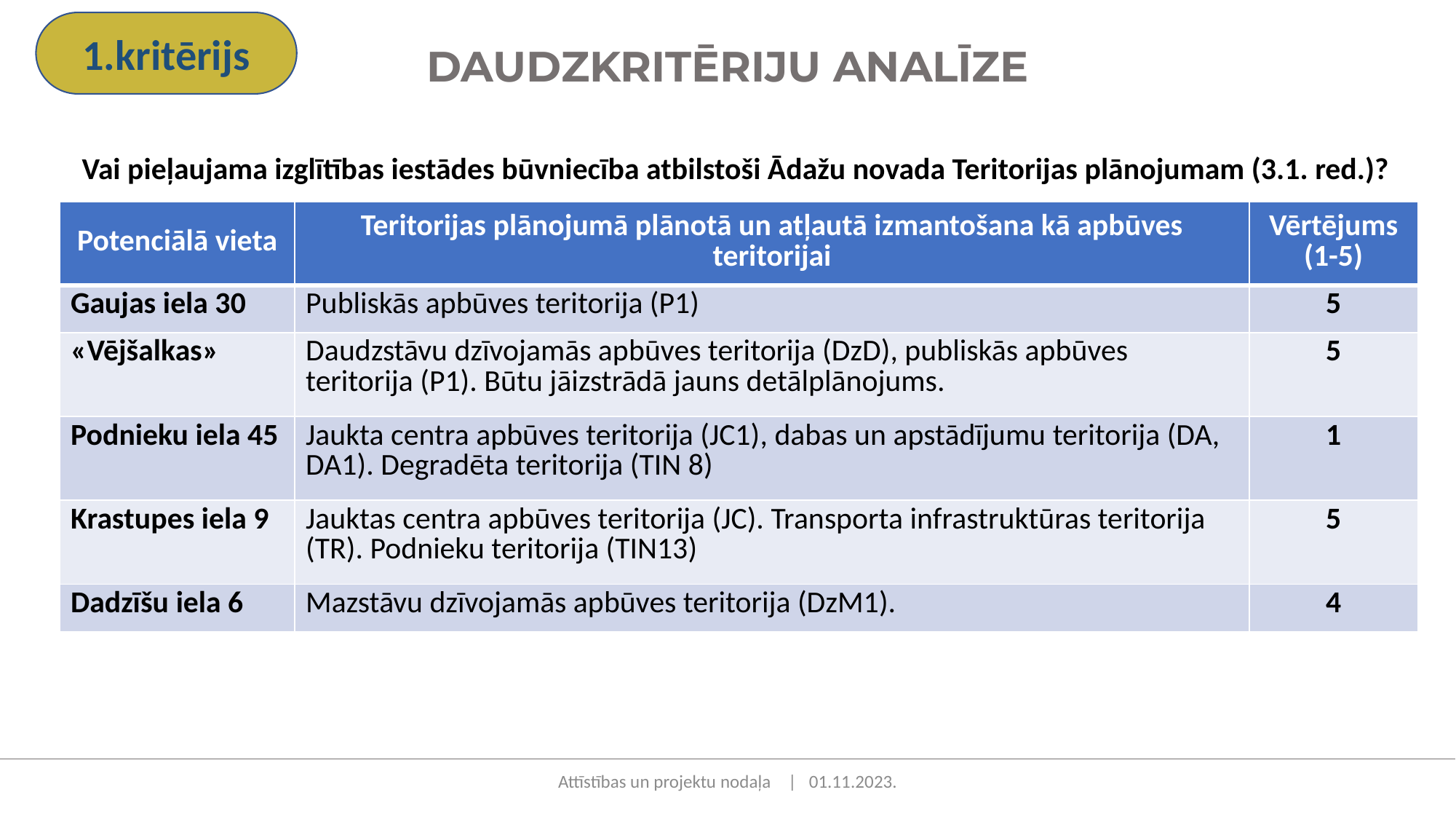

1.kritērijs
DAUDZKRITĒRIJU ANALĪZE
Vai pieļaujama izglītības iestādes būvniecība atbilstoši Ādažu novada Teritorijas plānojumam (3.1. red.)?

| Potenciālā vieta | Teritorijas plānojumā plānotā un atļautā izmantošana kā apbūves teritorijai | Vērtējums (1-5) |
| --- | --- | --- |
| Gaujas iela 30 | Publiskās apbūves teritorija (P1) | 5 |
| «Vējšalkas» | Daudzstāvu dzīvojamās apbūves teritorija (DzD), publiskās apbūves teritorija (P1). Būtu jāizstrādā jauns detālplānojums. | 5 |
| Podnieku iela 45 | Jaukta centra apbūves teritorija (JC1), dabas un apstādījumu teritorija (DA, DA1). Degradēta teritorija (TIN 8) | 1 |
| Krastupes iela 9 | Jauktas centra apbūves teritorija (JC). Transporta infrastruktūras teritorija (TR). Podnieku teritorija (TIN13) | 5 |
| Dadzīšu iela 6 | Mazstāvu dzīvojamās apbūves teritorija (DzM1). | 4 |
Attīstības un projektu nodaļa    |   01.11.2023.